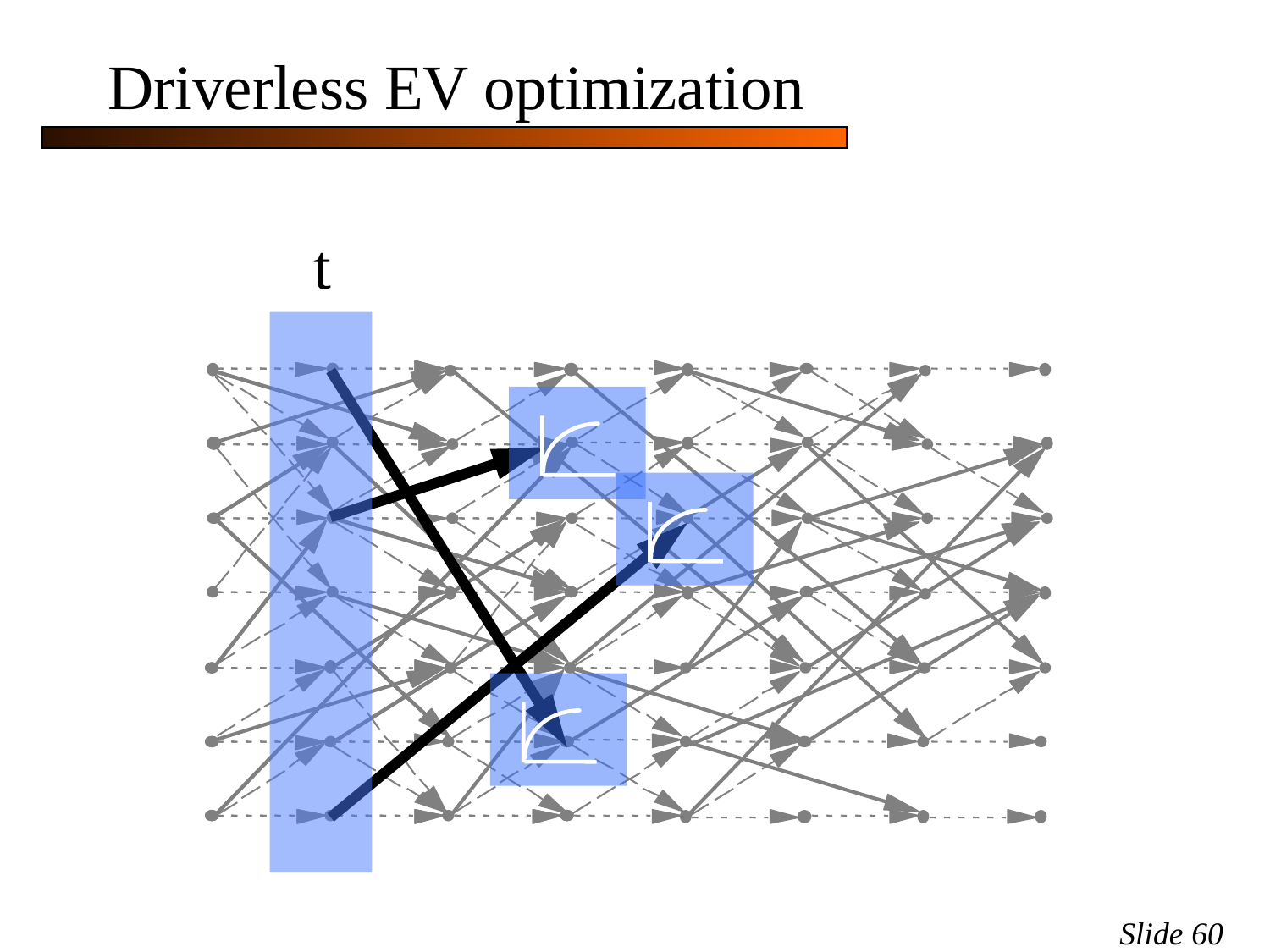

# Driverless EV optimization
t

Slide 60